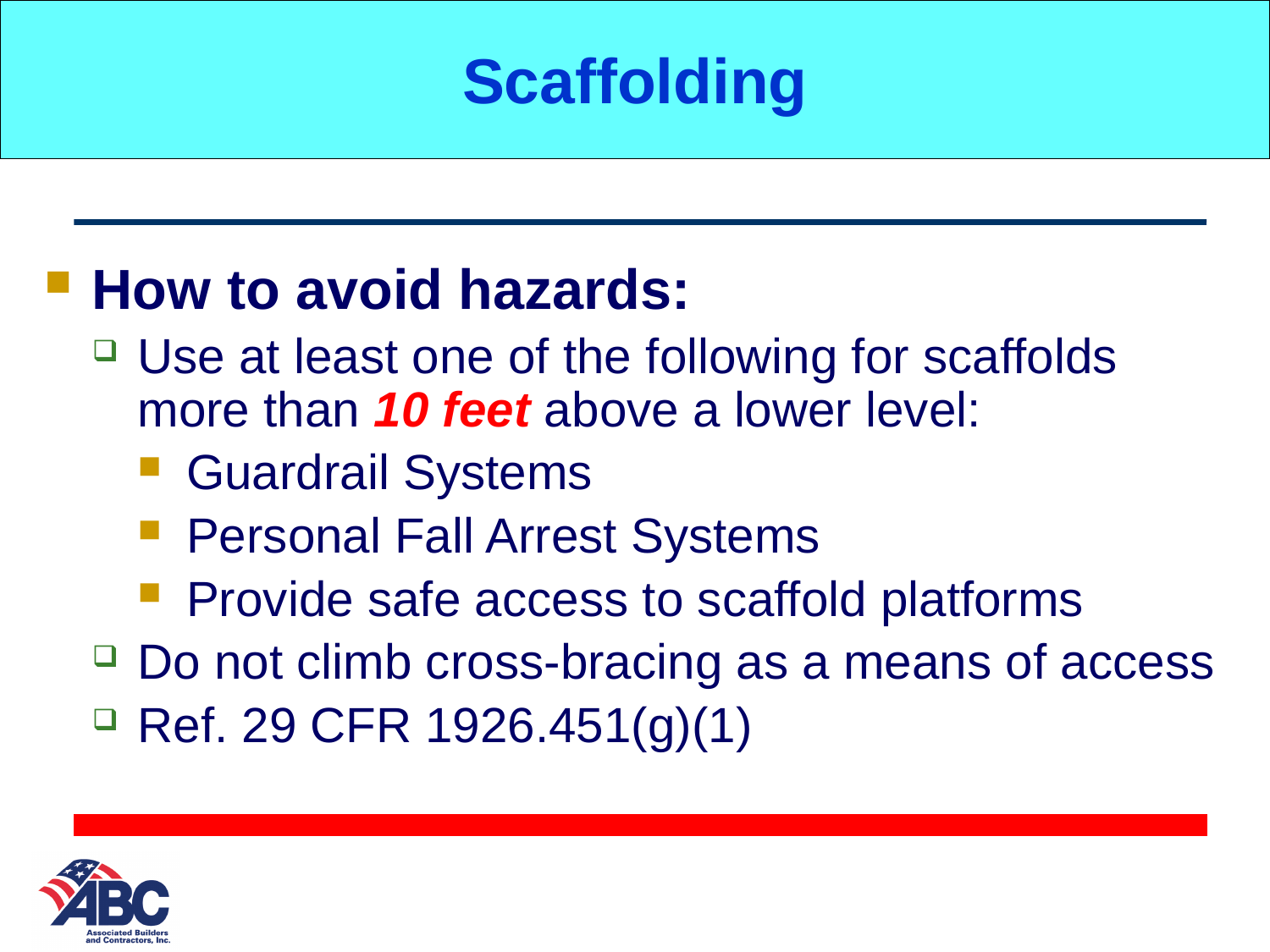

# Scaffolding
How to avoid hazards:
Use at least one of the following for scaffolds more than 10 feet above a lower level:
Guardrail Systems
Personal Fall Arrest Systems
Provide safe access to scaffold platforms
Do not climb cross-bracing as a means of access
Ref. 29 CFR 1926.451(g)(1)